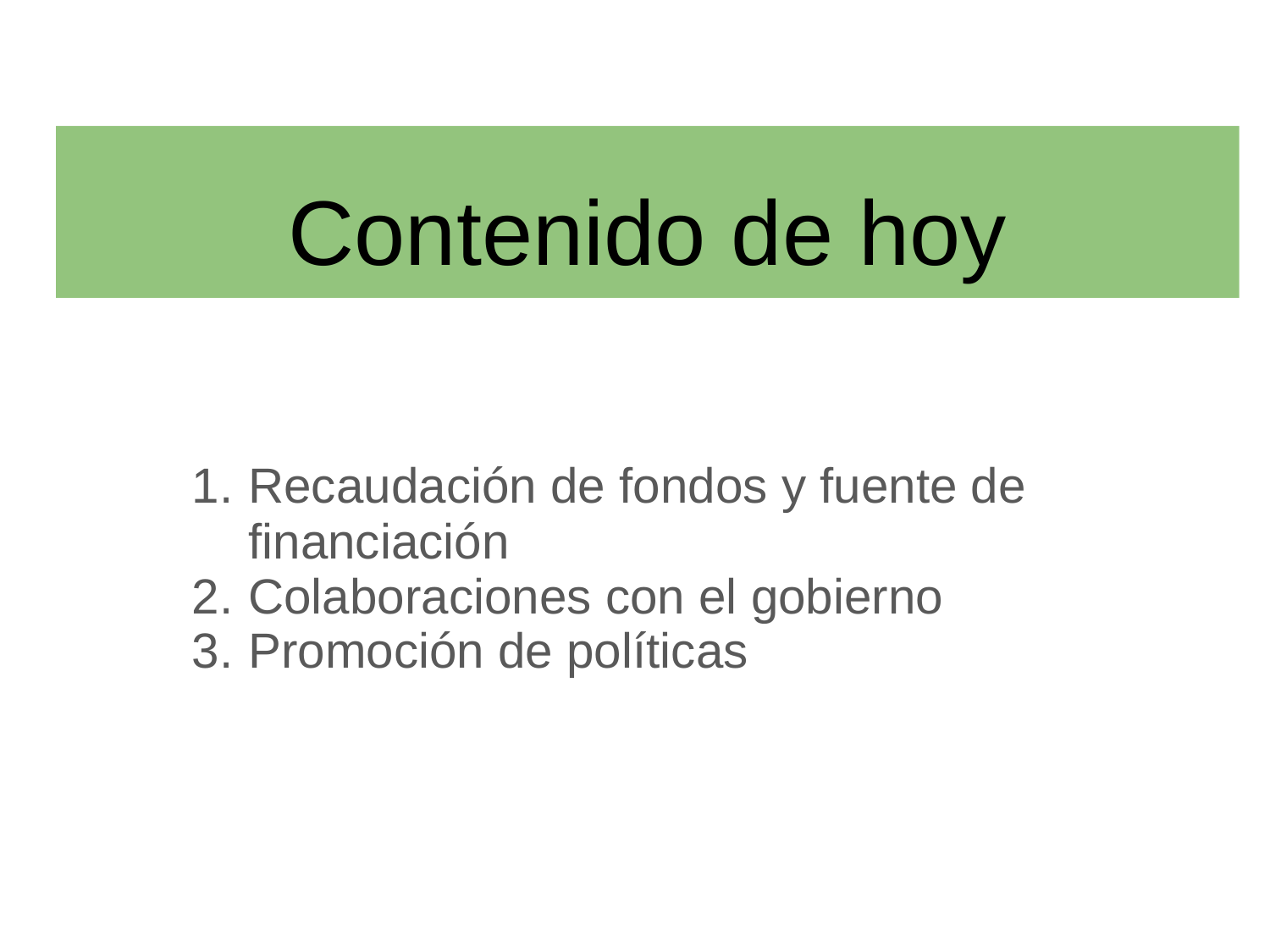

# Contenido de hoy
Recaudación de fondos y fuente de financiación
Colaboraciones con el gobierno
Promoción de políticas